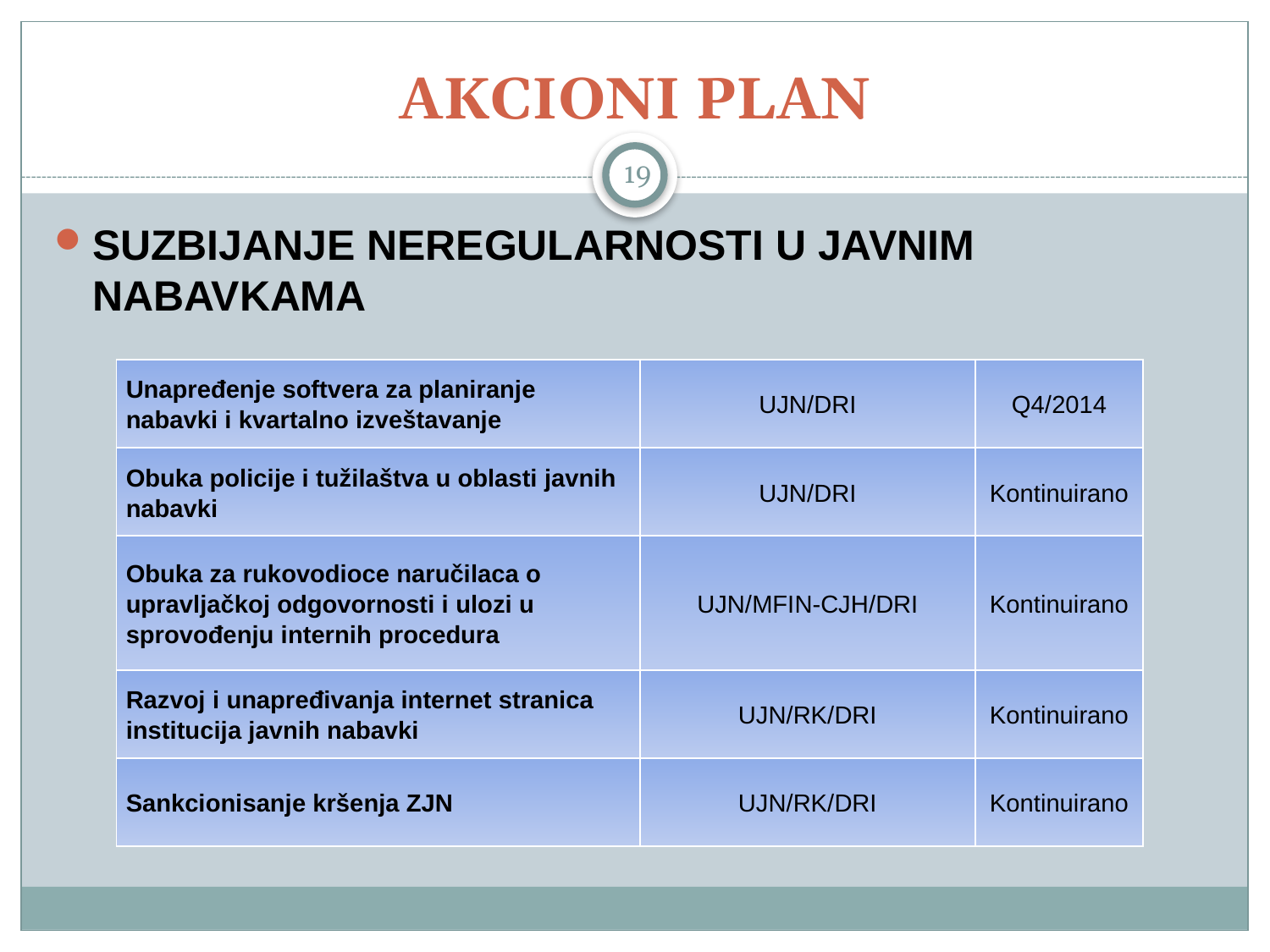

# AKCIONI PLAN
19
SUZBIJANJE NEREGULARNOSTI U JAVNIM NABAVKAMA
| Unapređenje softvera za planiranje nabavki i kvartalno izveštavanje | UJN/DRI | Q4/2014 |
| --- | --- | --- |
| Obuka policije i tužilaštva u oblasti javnih nabavki | UJN/DRI | Kontinuirano |
| Obuka za rukovodioce naručilaca o upravljačkoj odgovornosti i ulozi u sprovođenju internih procedura | UJN/MFIN-CJH/DRI | Kontinuirano |
| Razvoj i unapređivanja internet stranica institucija javnih nabavki | UJN/RK/DRI | Kontinuirano |
| Sankcionisanje kršenja ZJN | UJN/RK/DRI | Kontinuirano |